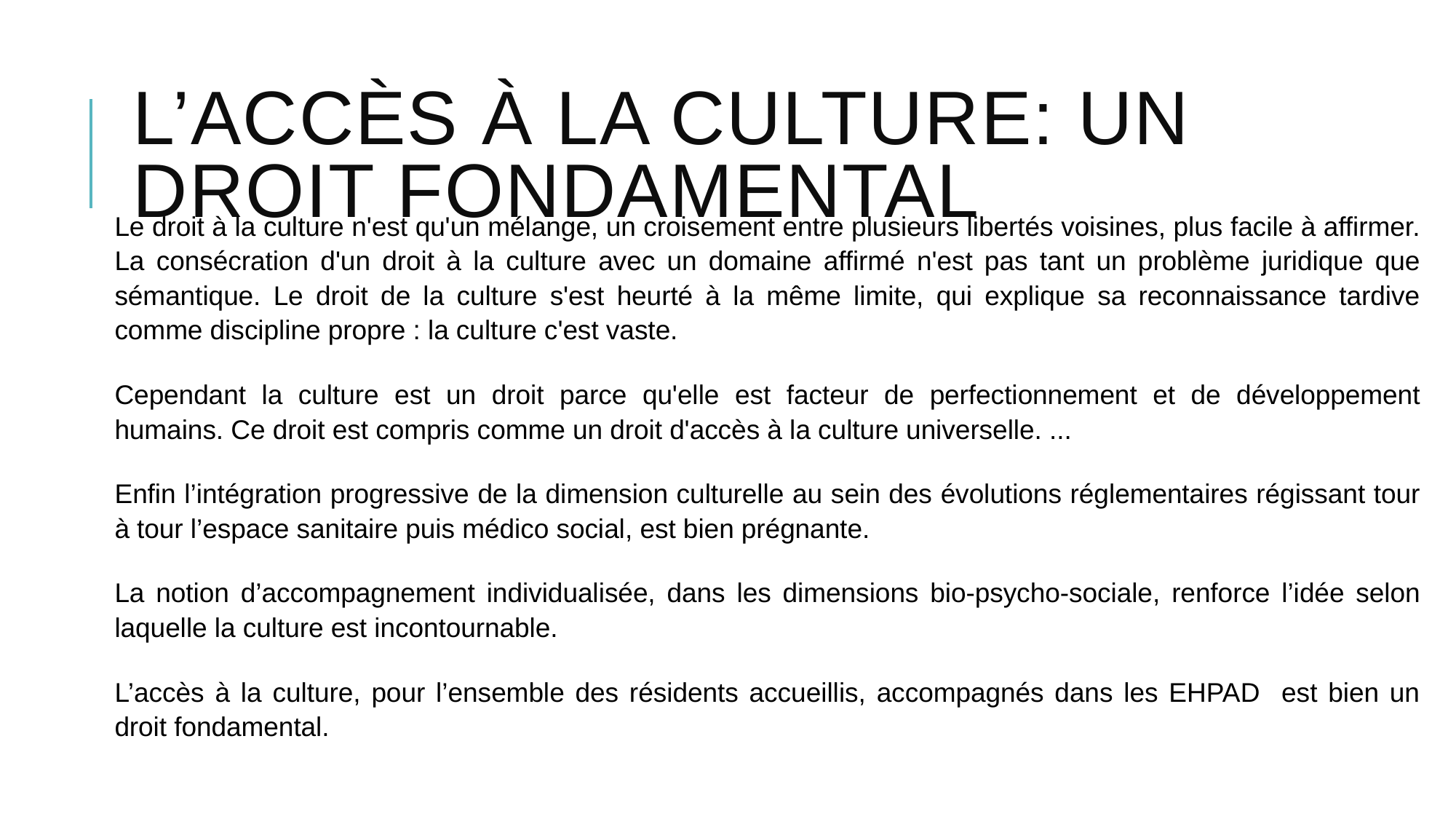

# L’accès à la culture: un droit fondamental
Le droit à la culture n'est qu'un mélange, un croisement entre plusieurs libertés voisines, plus facile à affirmer. La consécration d'un droit à la culture avec un domaine affirmé n'est pas tant un problème juridique que sémantique. Le droit de la culture s'est heurté à la même limite, qui explique sa reconnaissance tardive comme discipline propre : la culture c'est vaste.
Cependant la culture est un droit parce qu'elle est facteur de perfectionnement et de développement humains. Ce droit est compris comme un droit d'accès à la culture universelle. ...
Enfin l’intégration progressive de la dimension culturelle au sein des évolutions réglementaires régissant tour à tour l’espace sanitaire puis médico social, est bien prégnante.
La notion d’accompagnement individualisée, dans les dimensions bio-psycho-sociale, renforce l’idée selon laquelle la culture est incontournable.
L’accès à la culture, pour l’ensemble des résidents accueillis, accompagnés dans les EHPAD  est bien un droit fondamental.